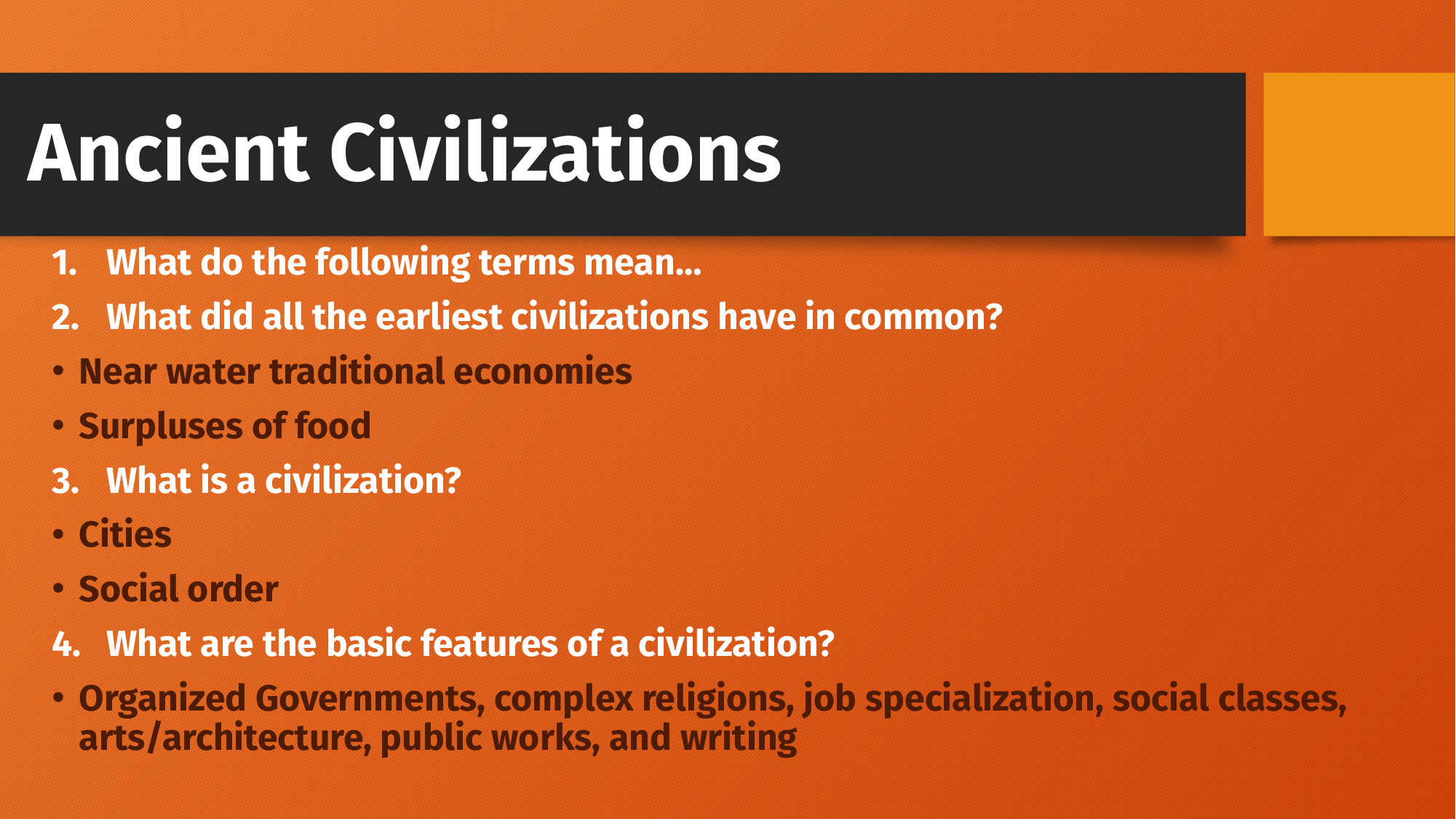

# Ancient Civilizations
What do the following terms mean…
What did all the earliest civilizations have in common?
Near water traditional economies
Surpluses of food
What is a civilization?
Cities
Social order
What are the basic features of a civilization?
Organized Governments, complex religions, job specialization, social classes, arts/architecture, public works, and writing